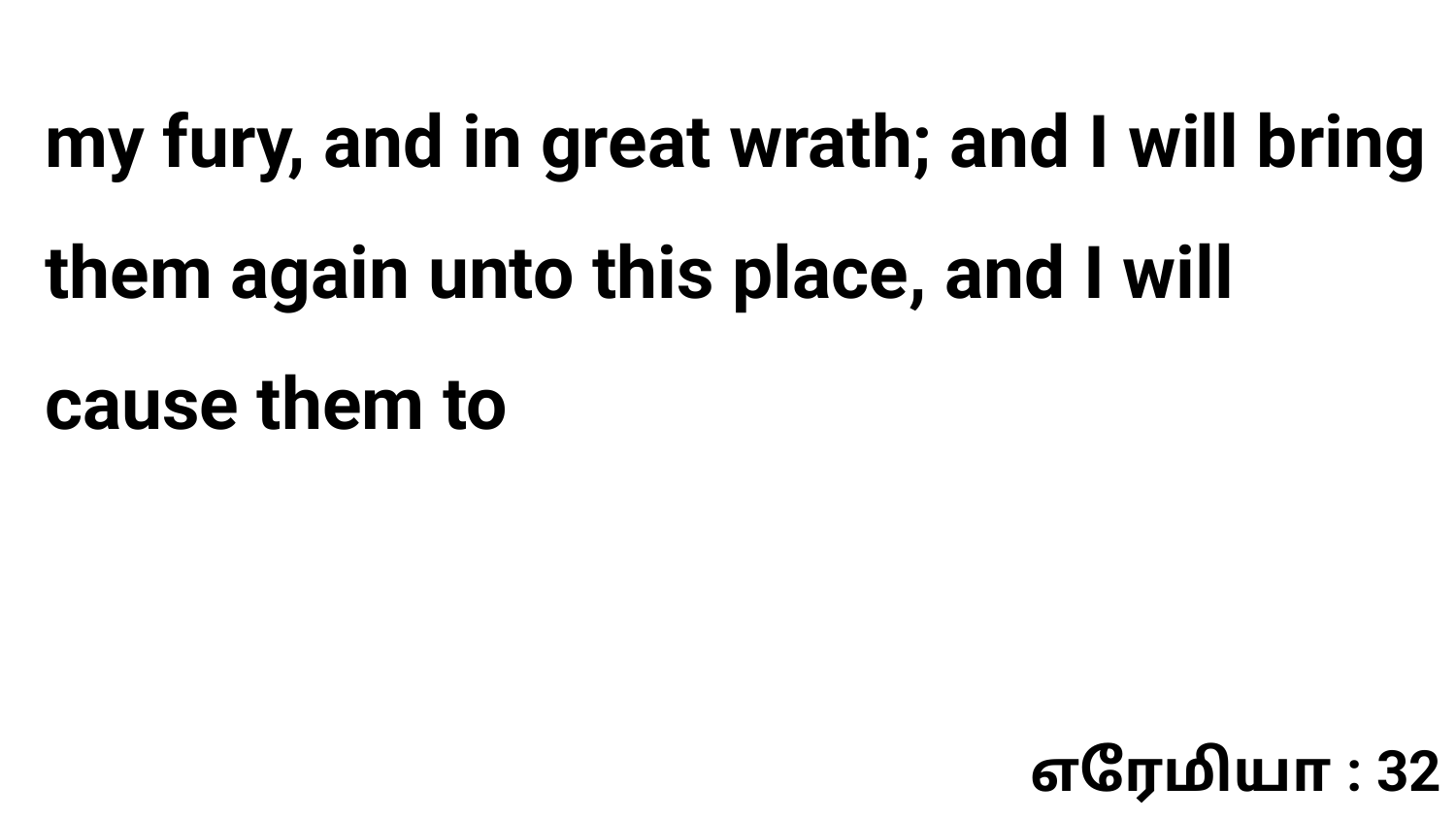

my fury, and in great wrath; and I will bring them again unto this place, and I will cause them to
எரேமியா : 32